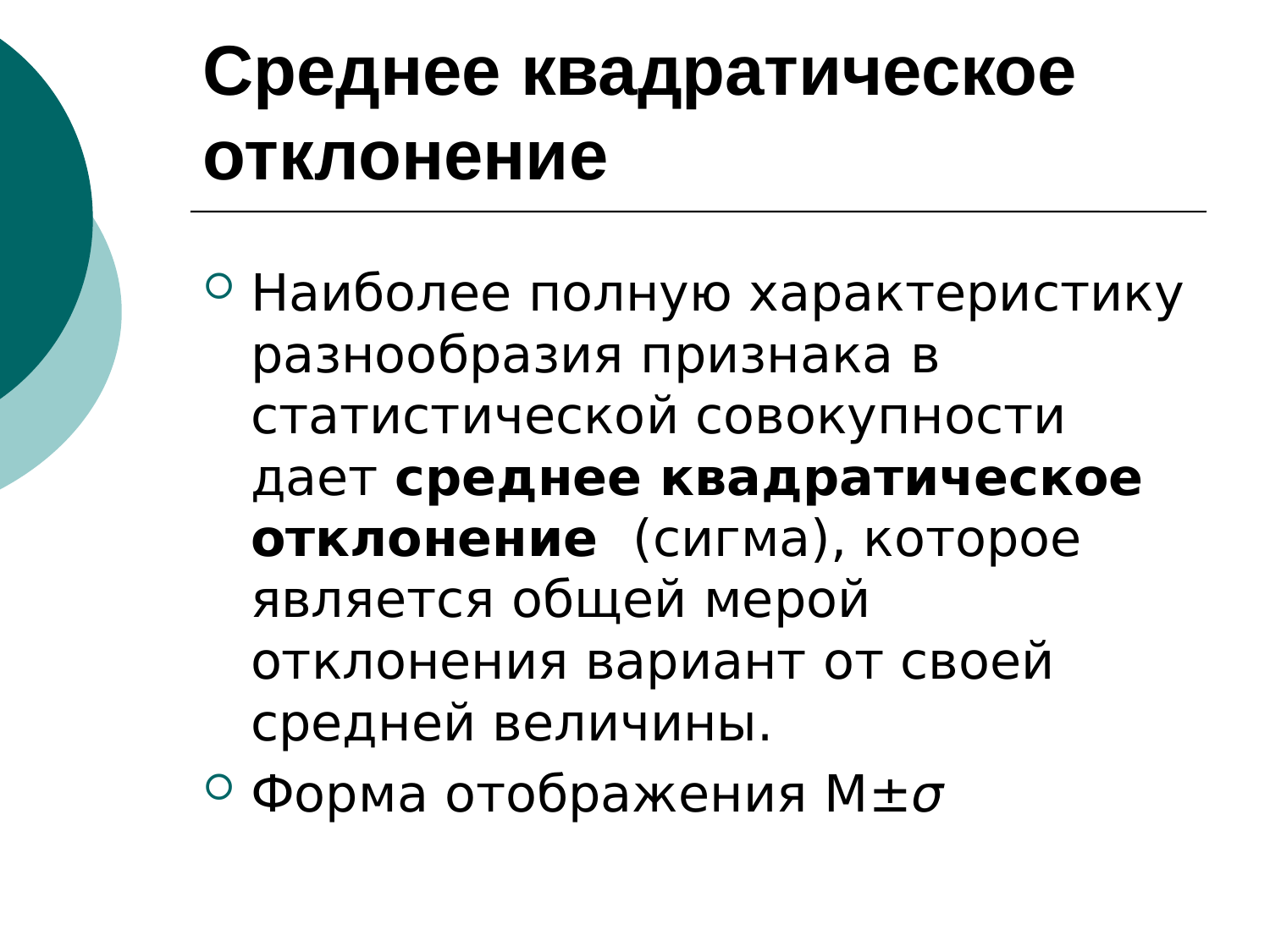

# Среднее квадратическое отклонение
Наиболее полную характеристику разнообразия признака в статистической совокупности дает среднее квадратическое отклонение  (сигма), которое является общей мерой отклонения вариант от своей средней величины.
Форма отображения M±σ